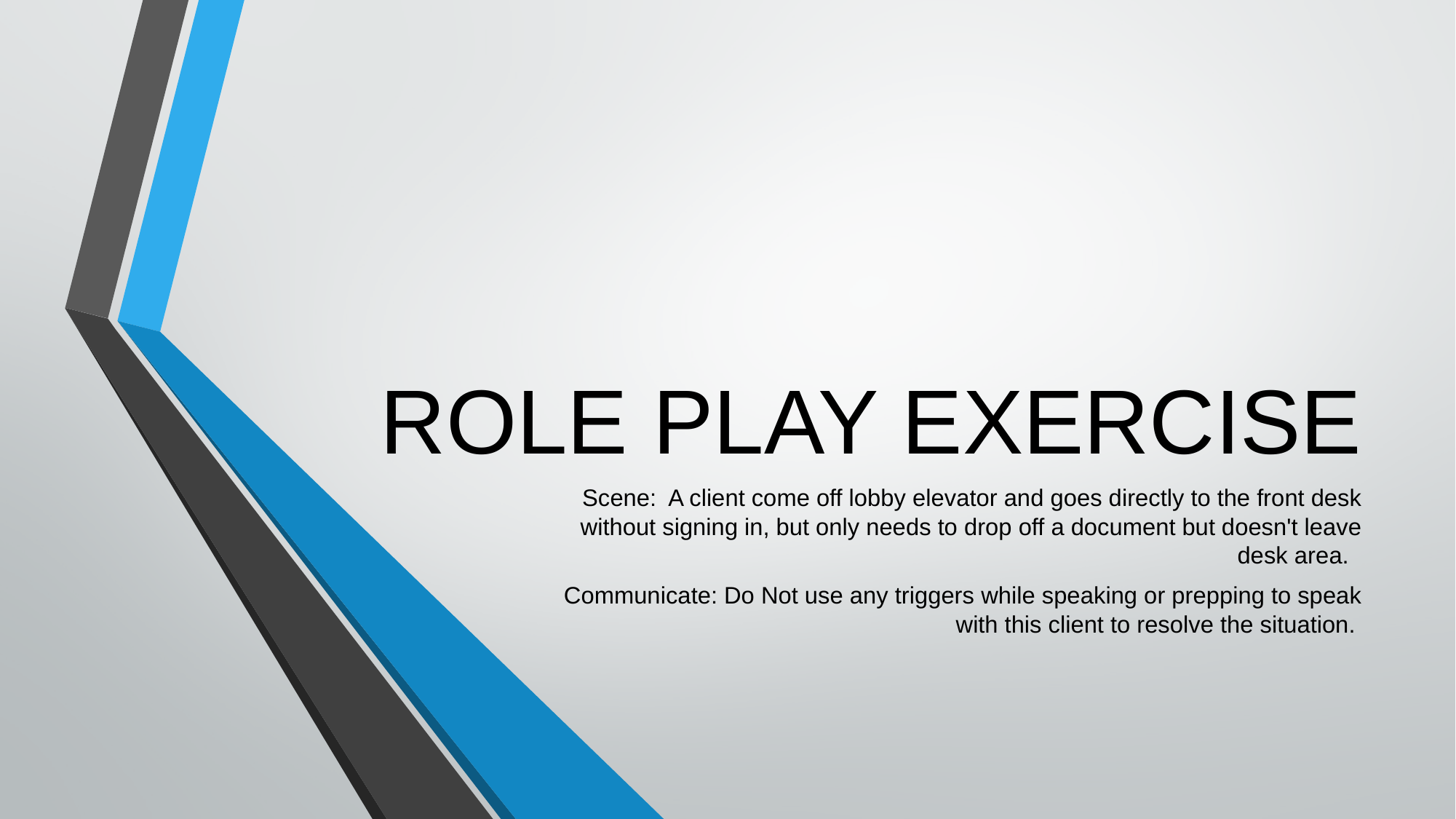

# Role Play Exercise
Scene:  A client come off lobby elevator and goes directly to the front desk without signing in, but only needs to drop off a document but doesn't leave desk area.
Communicate: Do Not use any triggers while speaking or prepping to speak with this client to resolve the situation.